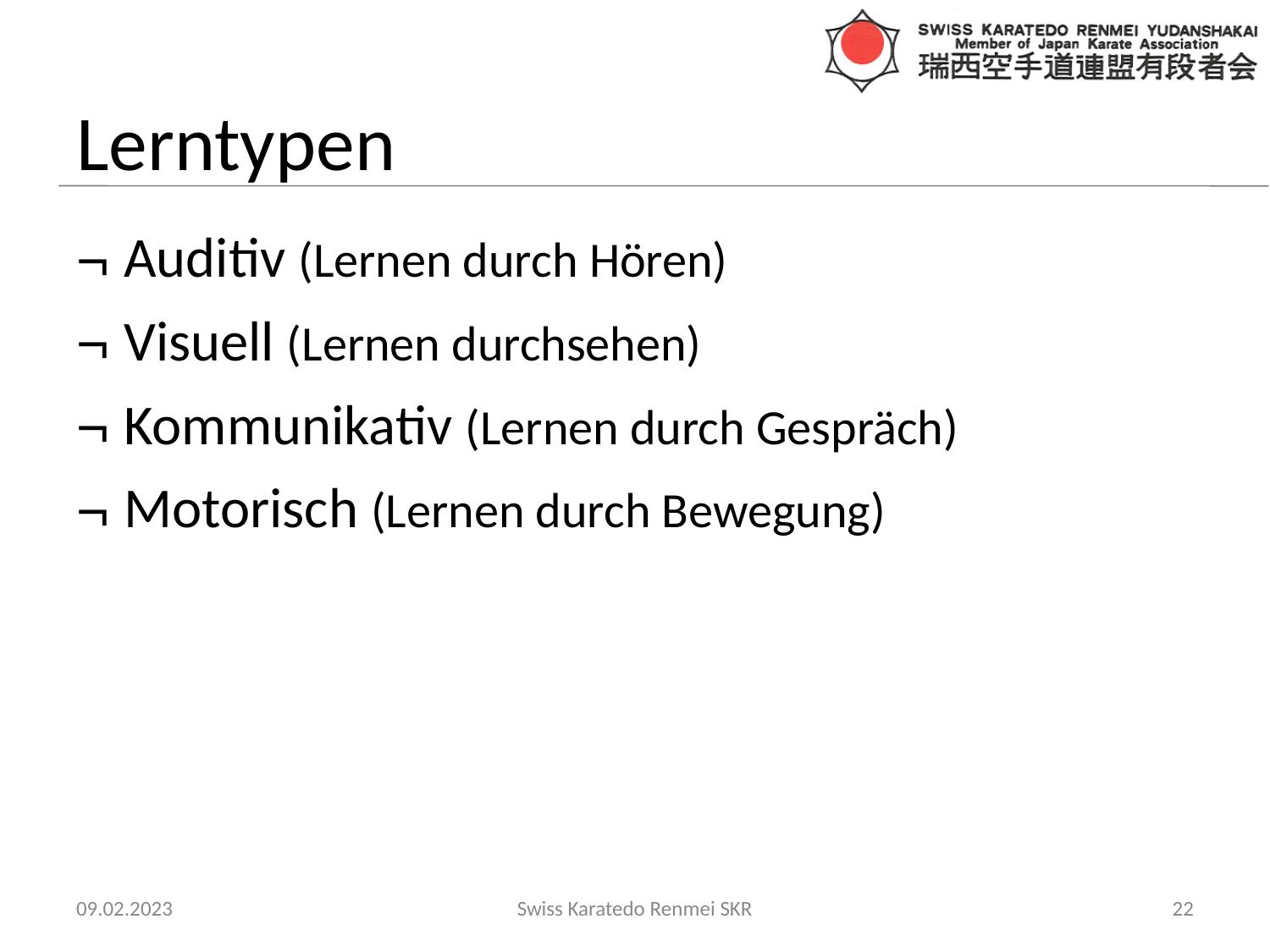

# Lerntypen
Auditiv (Lernen durch Hören)
Visuell (Lernen durchsehen)
Kommunikativ (Lernen durch Gespräch)
Motorisch (Lernen durch Bewegung)
09.02.2023
Swiss Karatedo Renmei SKR
22